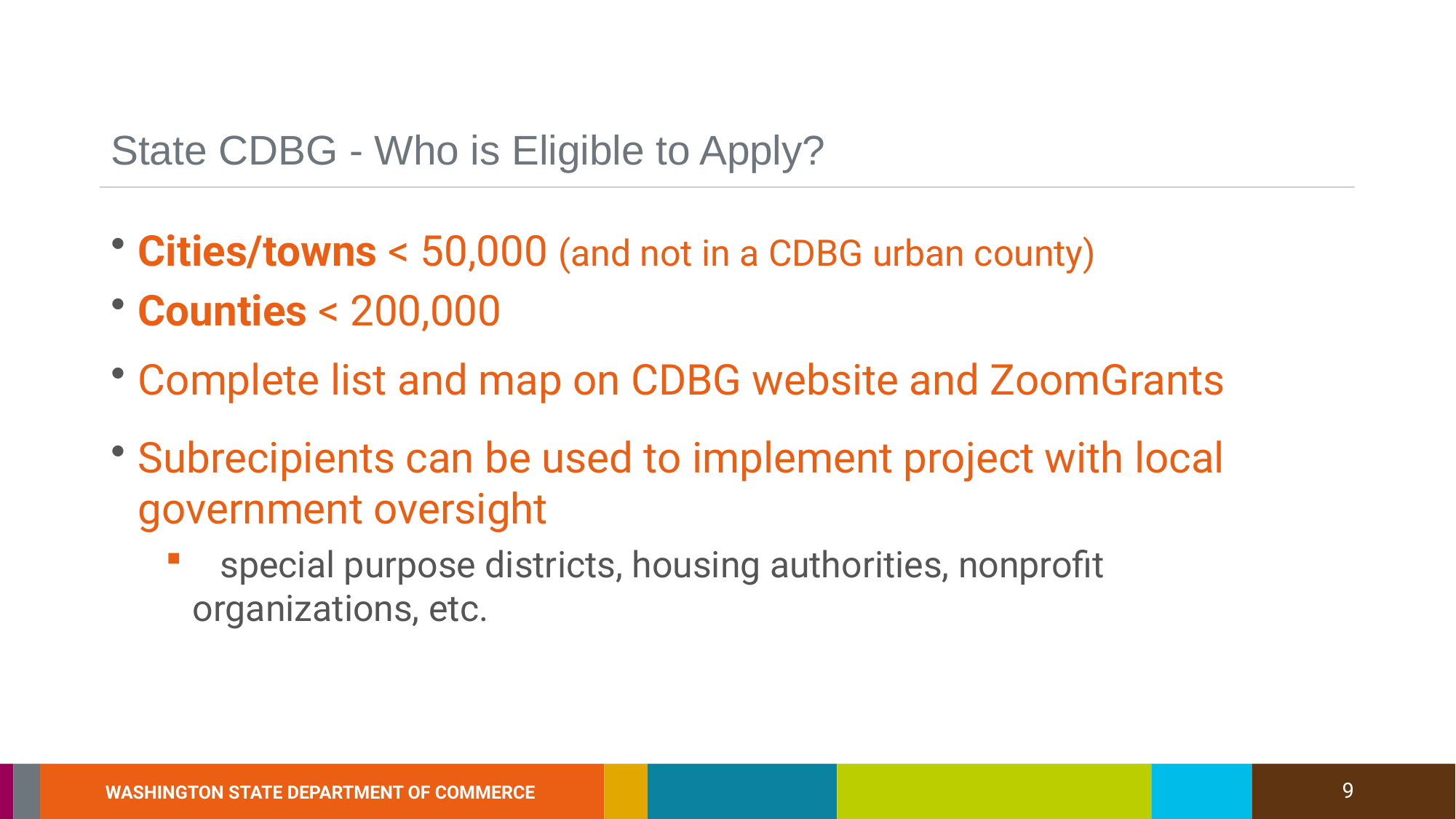

# State CDBG - Who is Eligible to Apply?
Cities/towns < 50,000 (and not in a CDBG urban county)
Counties < 200,000
Complete list and map on CDBG website and ZoomGrants
Subrecipients can be used to implement project with local government oversight
   special purpose districts, housing authorities, nonprofit   	organizations, etc.